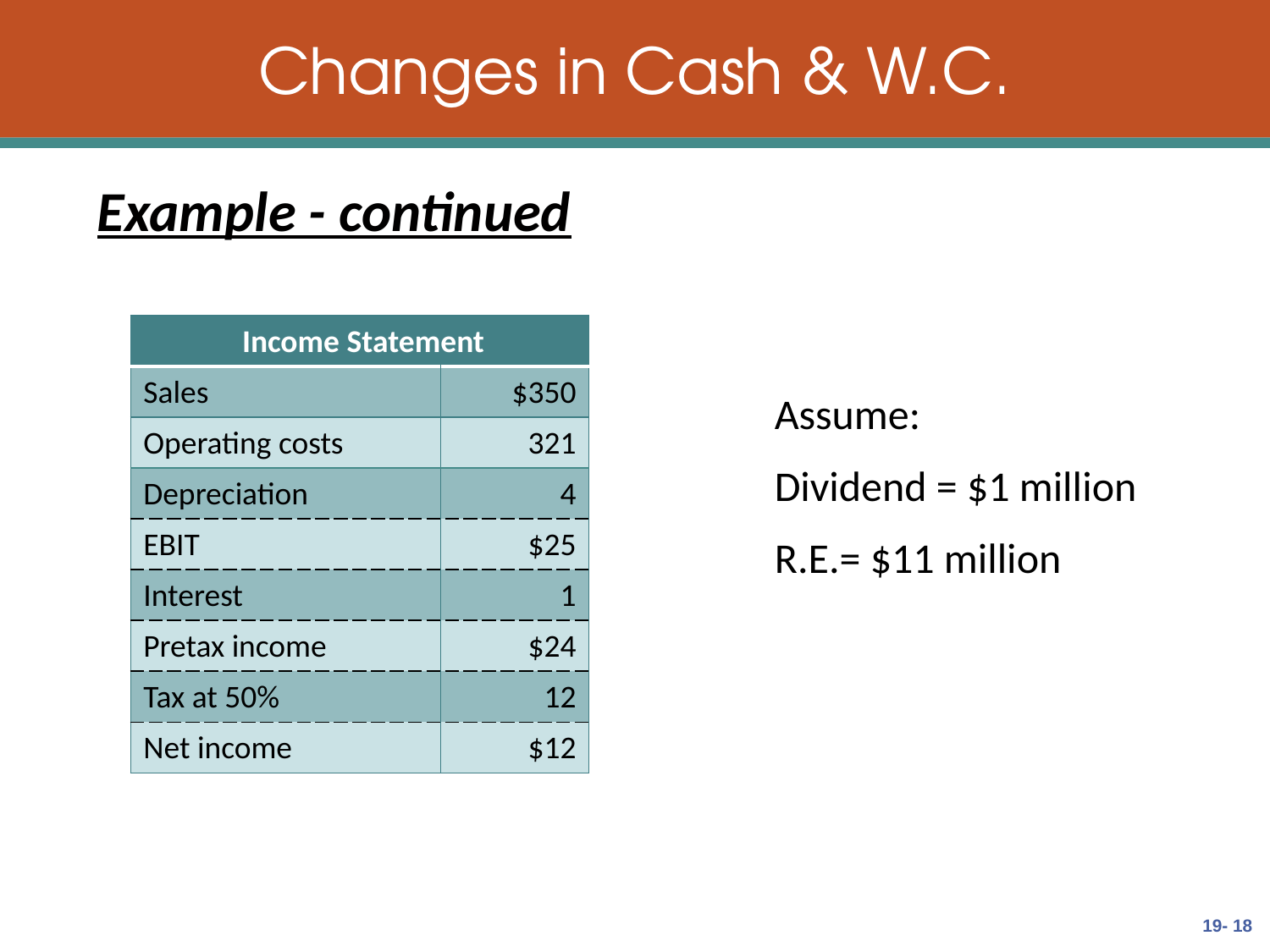

# Changes in Cash & W.C.
Example - continued
| Income Statement |  |
| --- | --- |
| Sales | $350 |
| Operating costs | 321 |
| Depreciation | 4 |
| EBIT | $25 |
| Interest | 1 |
| Pretax income | $24 |
| Tax at 50% | 12 |
| Net income | $12 |
Assume:
Dividend = $1 million
R.E.= $11 million